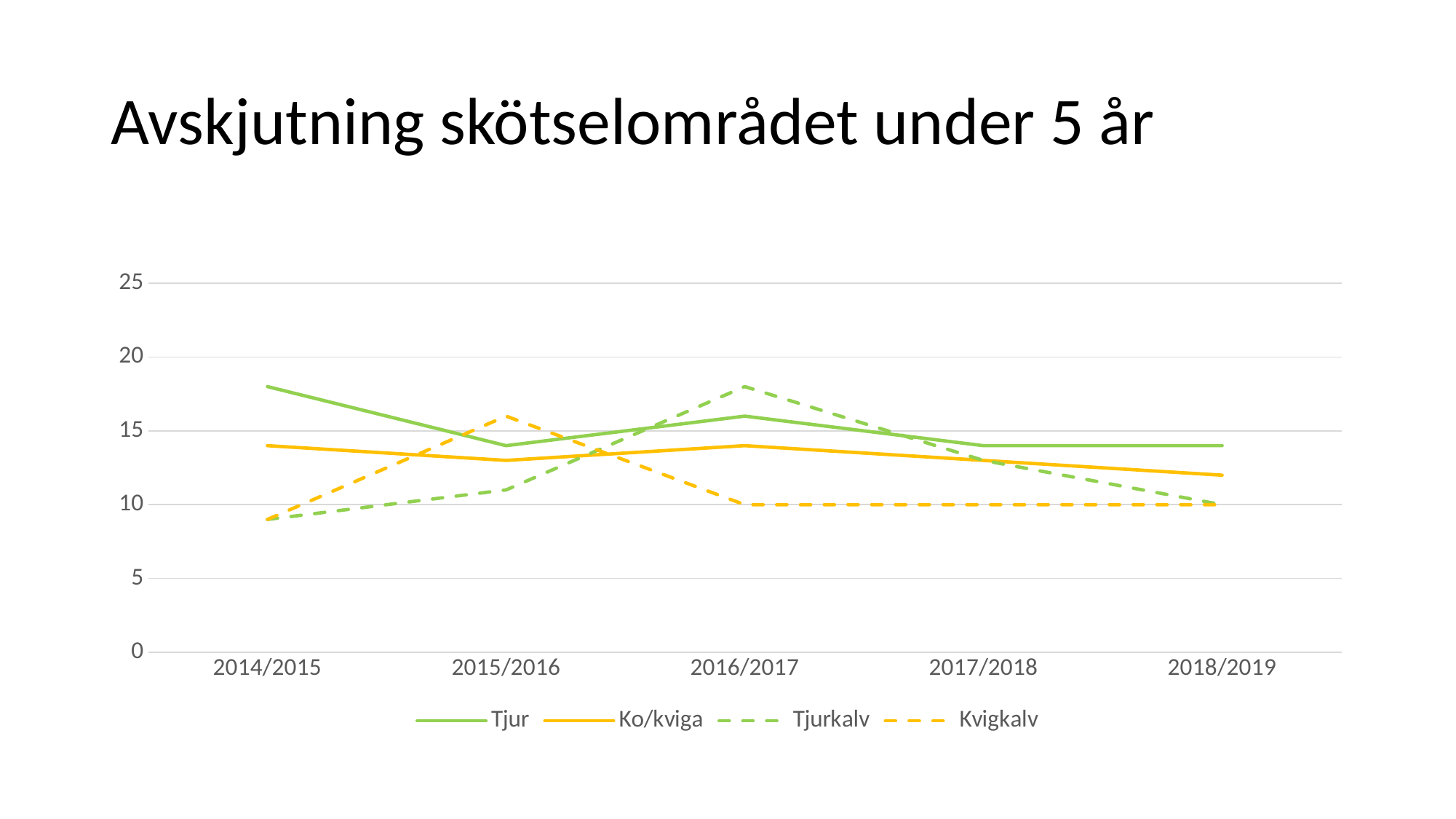

# Avskjutning skötselområdet under 5 år

### Chart

| Category | Tjur | Ko/kviga | Tjurkalv | Kvigkalv |
|---|---|---|---|---|
| 2014/2015 | 18.0 | 14.0 | 9.0 | 9.0 |
| 2015/2016 | 14.0 | 13.0 | 11.0 | 16.0 |
| 2016/2017 | 16.0 | 14.0 | 18.0 | 10.0 |
| 2017/2018 | 14.0 | 13.0 | 13.0 | 10.0 |
| 2018/2019 | 14.0 | 12.0 | 10.0 | 10.0 |